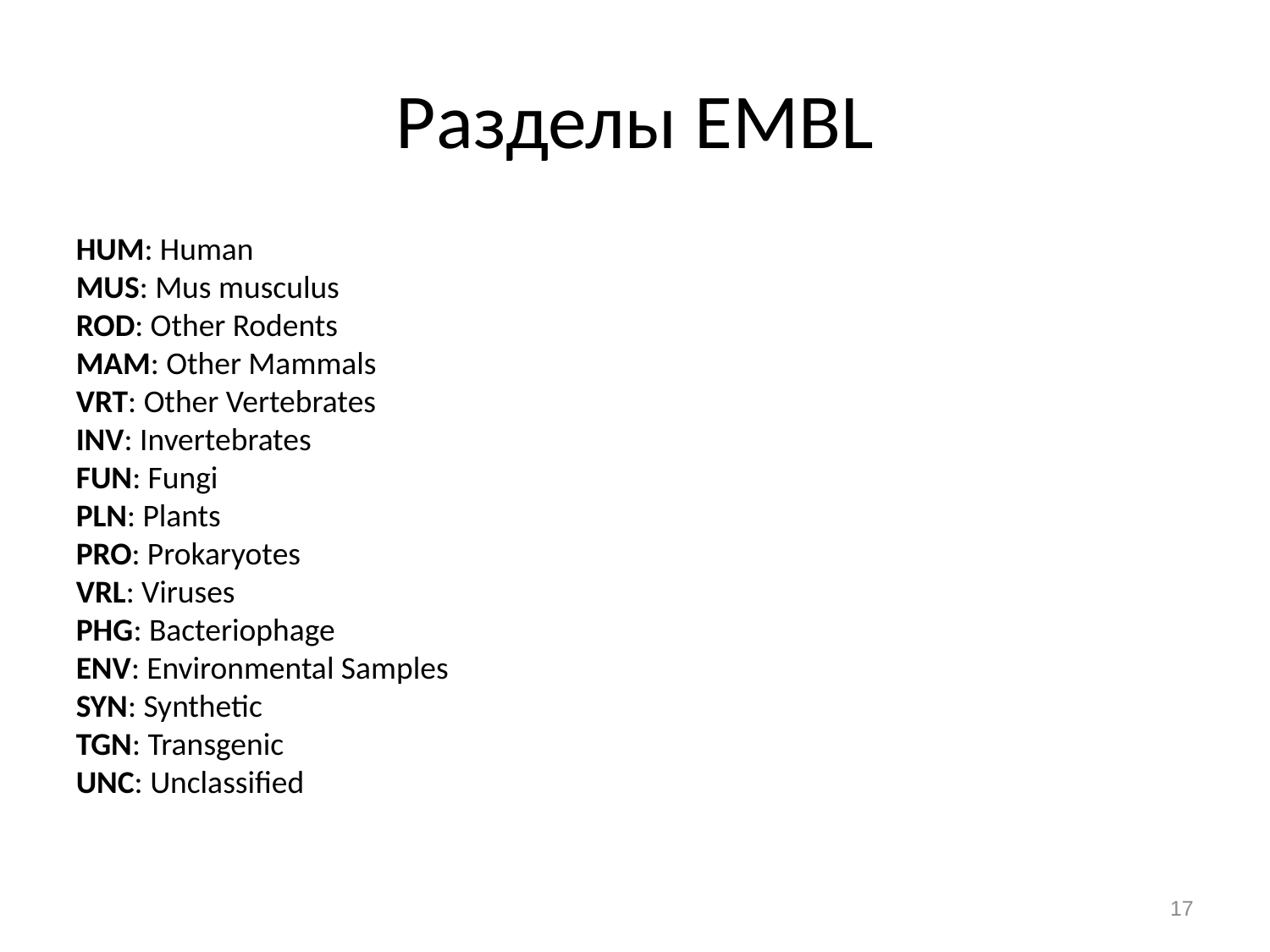

# Разделы EMBL
HUM: Human
MUS: Mus musculus
ROD: Other Rodents
MAM: Other Mammals
VRT: Other Vertebrates
INV: Invertebrates
FUN: Fungi
PLN: Plants
PRO: Prokaryotes
VRL: Viruses
PHG: Bacteriophage
ENV: Environmental Samples
SYN: Synthetic
TGN: Transgenic
UNC: Unclassified
17